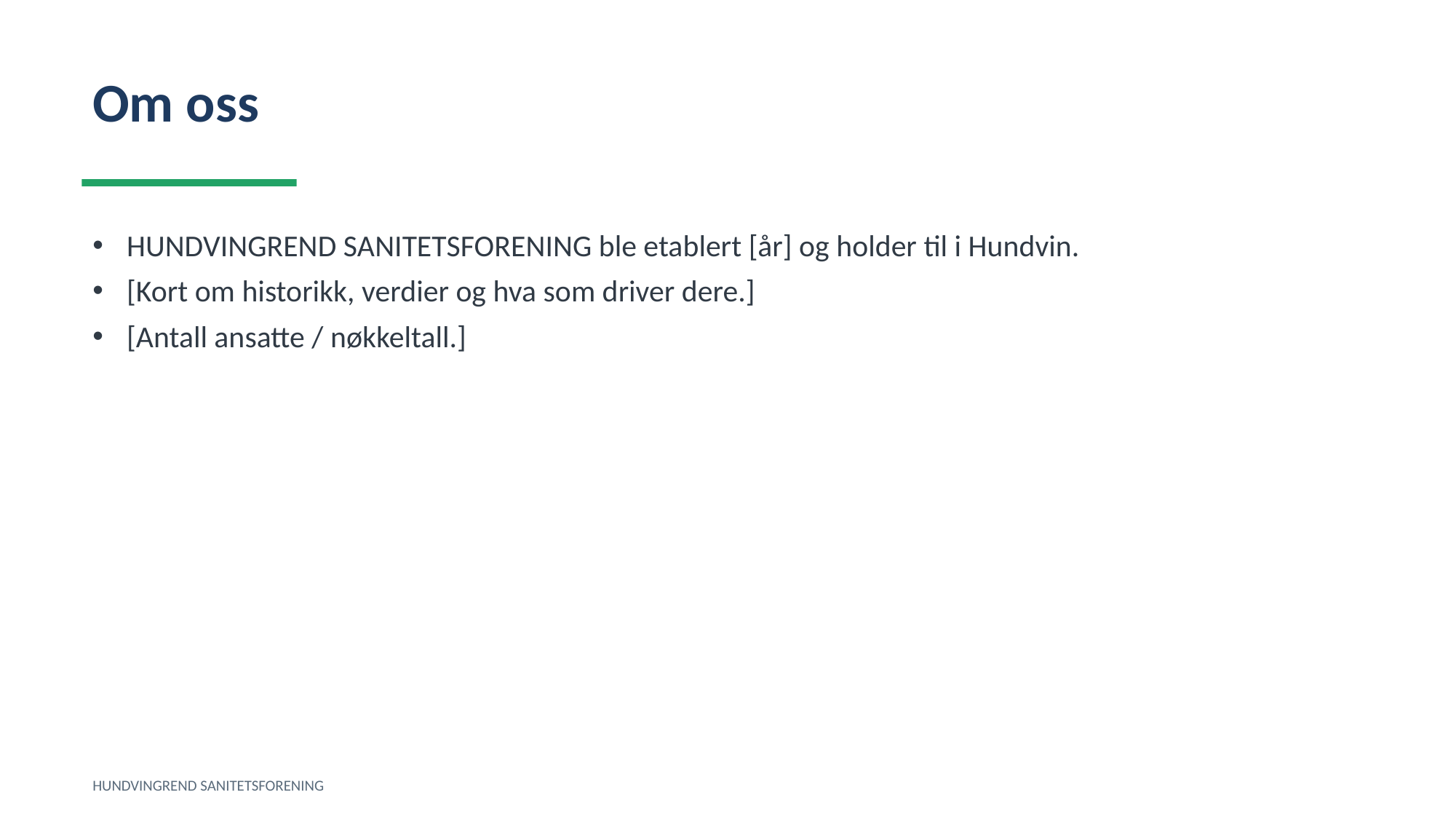

Om oss

HUNDVINGREND SANITETSFORENING ble etablert [år] og holder til i Hundvin.
[Kort om historikk, verdier og hva som driver dere.]
[Antall ansatte / nøkkeltall.]
HUNDVINGREND SANITETSFORENING